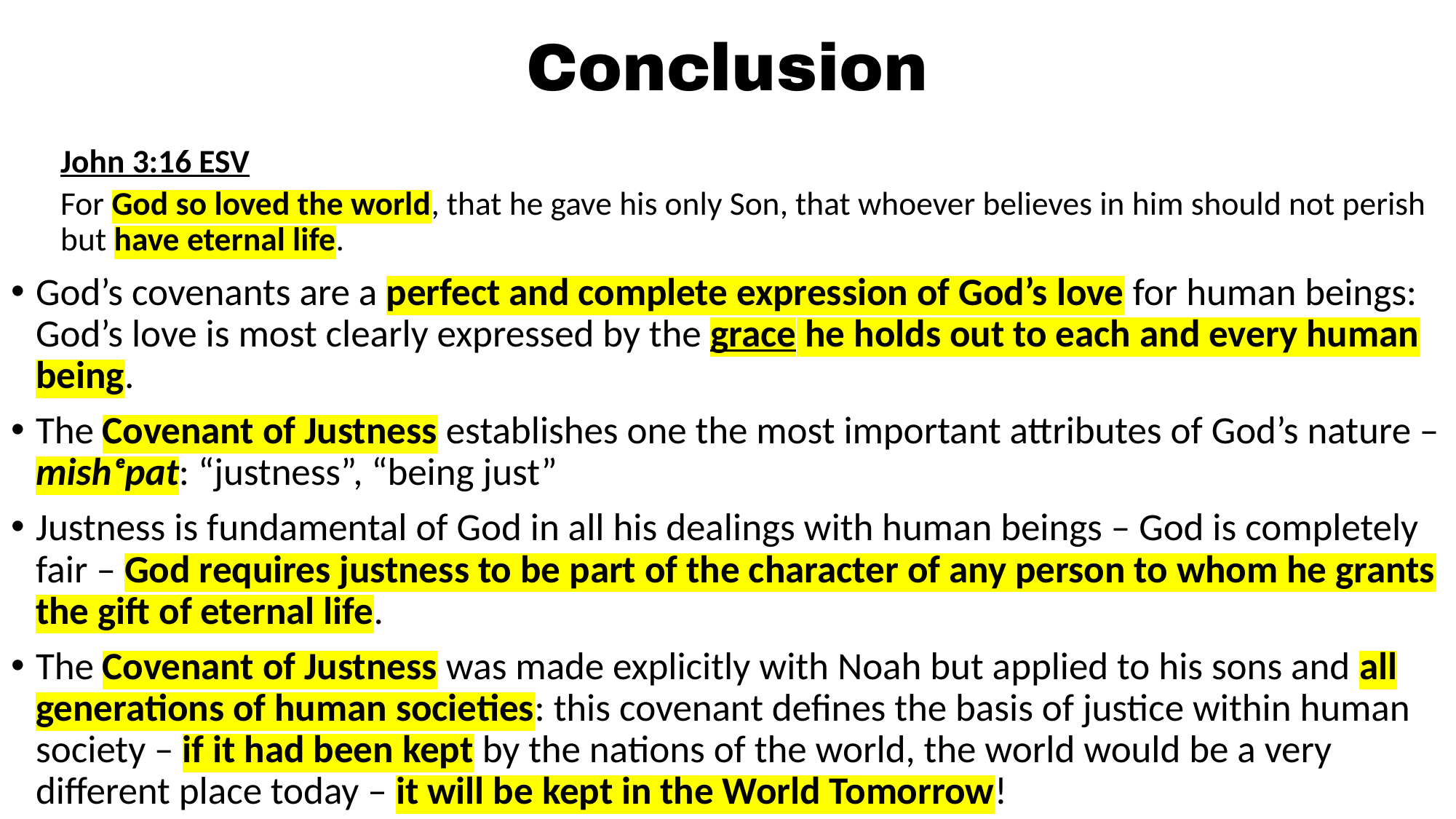

# Conclusion
John 3:16 ESV
For God so loved the world, that he gave his only Son, that whoever believes in him should not perish but have eternal life.
God’s covenants are a perfect and complete expression of God’s love for human beings: God’s love is most clearly expressed by the grace he holds out to each and every human being.
The Covenant of Justness establishes one the most important attributes of God’s nature – mishᵉpat: “justness”, “being just”
Justness is fundamental of God in all his dealings with human beings – God is completely fair – God requires justness to be part of the character of any person to whom he grants the gift of eternal life.
The Covenant of Justness was made explicitly with Noah but applied to his sons and all generations of human societies: this covenant defines the basis of justice within human society – if it had been kept by the nations of the world, the world would be a very different place today – it will be kept in the World Tomorrow!